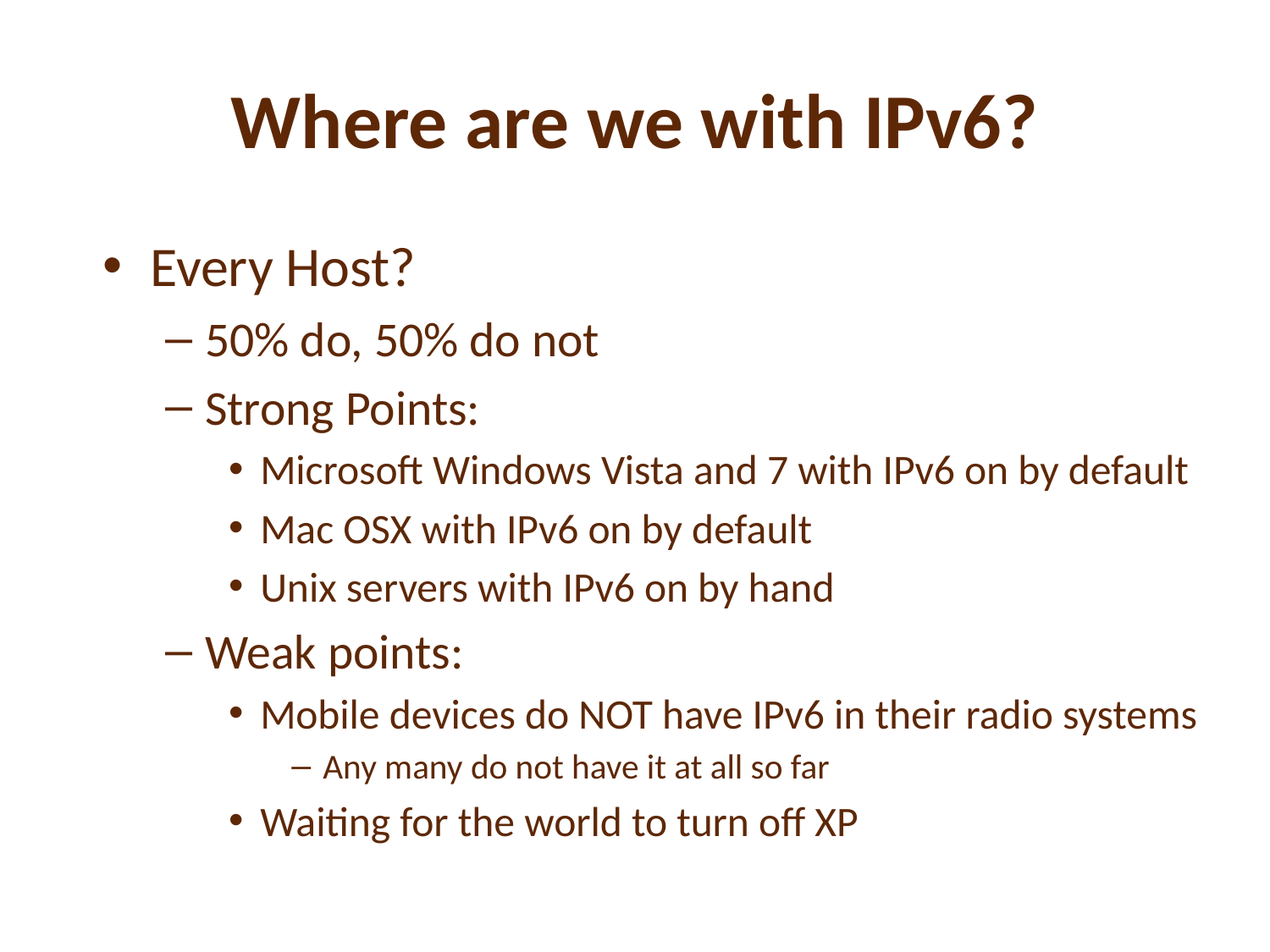

# Where are we with IPv6?
Every Host?
50% do, 50% do not
Strong Points:
Microsoft Windows Vista and 7 with IPv6 on by default
Mac OSX with IPv6 on by default
Unix servers with IPv6 on by hand
Weak points:
Mobile devices do NOT have IPv6 in their radio systems
Any many do not have it at all so far
Waiting for the world to turn off XP